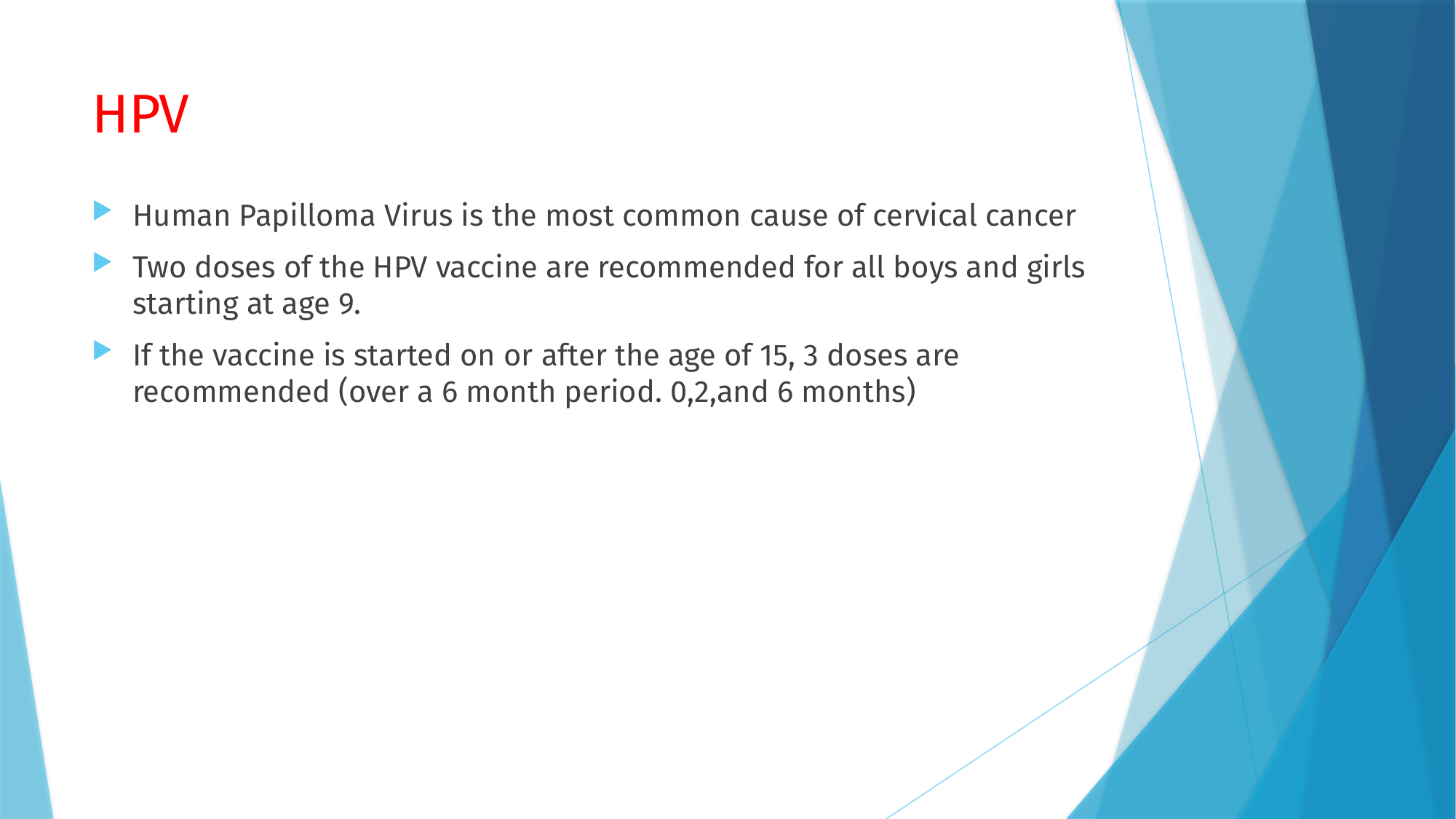

# HPV
Human Papilloma Virus is the most common cause of cervical cancer
Two doses of the HPV vaccine are recommended for all boys and girls starting at age 9.
If the vaccine is started on or after the age of 15, 3 doses are recommended (over a 6 month period. 0,2,and 6 months)